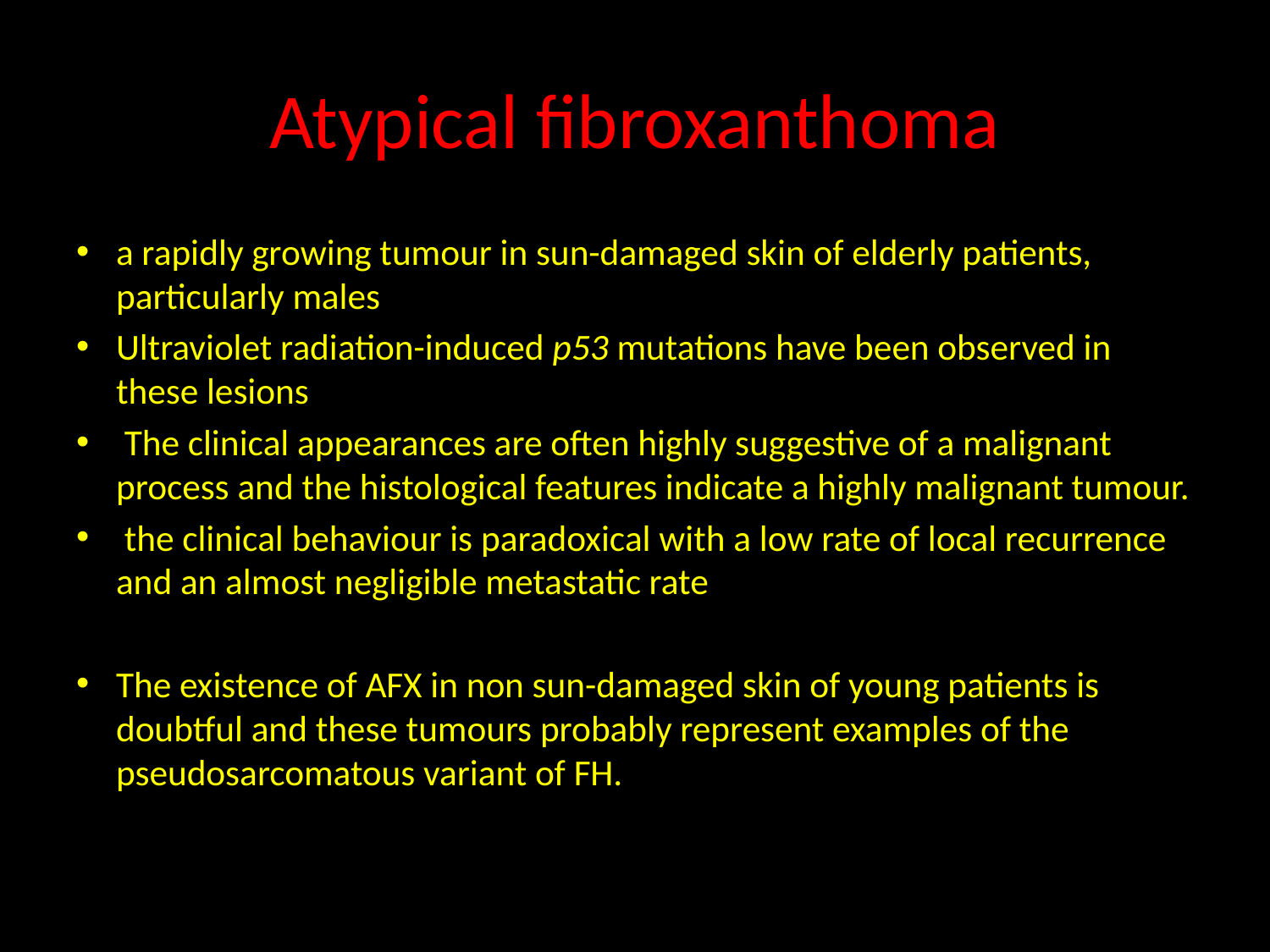

# Atypical fibroxanthoma
a rapidly growing tumour in sun-damaged skin of elderly patients, particularly males
Ultraviolet radiation-induced p53 mutations have been observed in these lesions
 The clinical appearances are often highly suggestive of a malignant process and the histological features indicate a highly malignant tumour.
 the clinical behaviour is paradoxical with a low rate of local recurrence and an almost negligible metastatic rate

The existence of AFX in non sun-damaged skin of young patients is doubtful and these tumours probably represent examples of the pseudosarcomatous variant of FH.